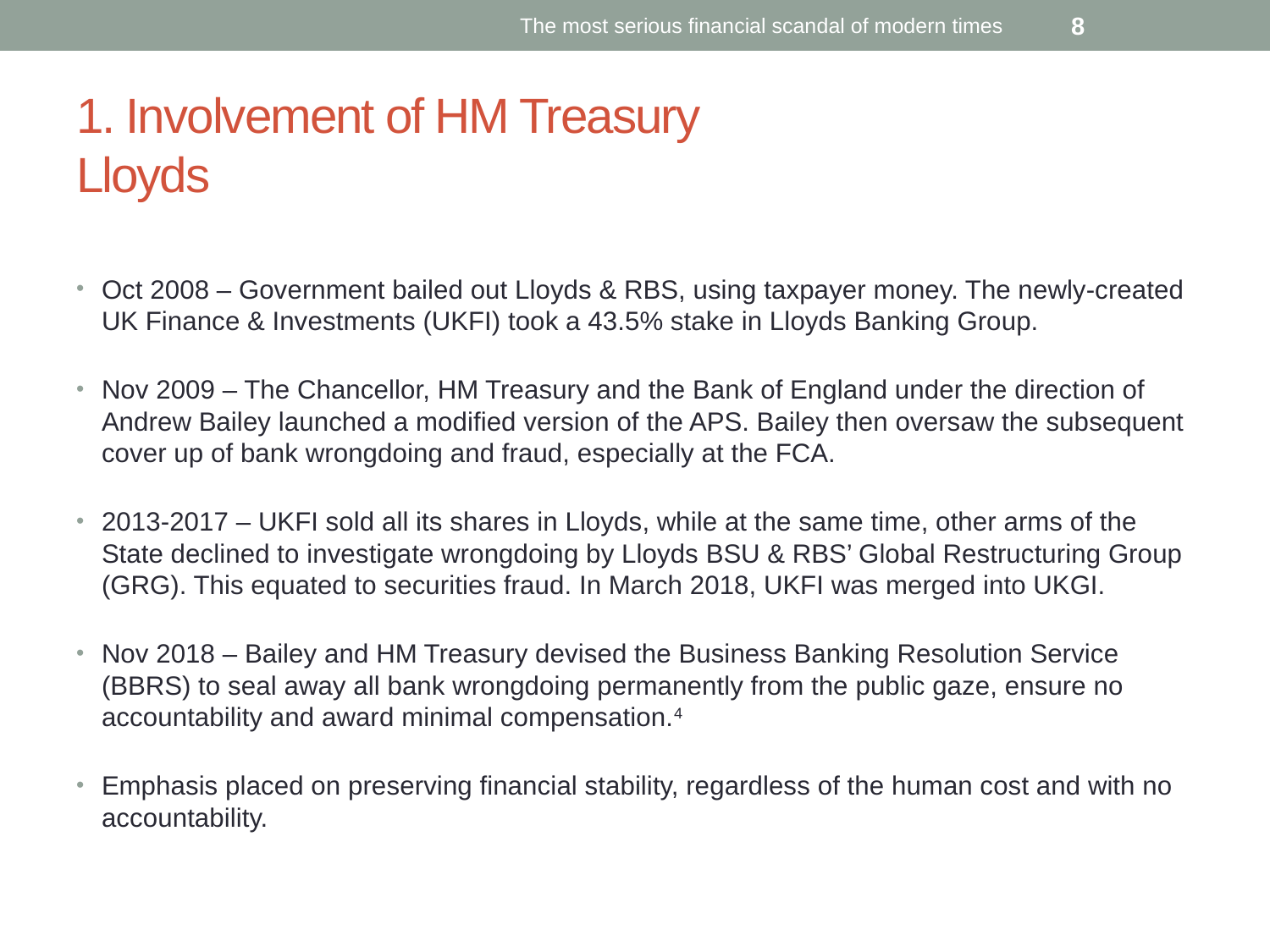

The most serious financial scandal of modern times
8
# 1. Involvement of HM Treasury Lloyds
Oct 2008 – Government bailed out Lloyds & RBS, using taxpayer money. The newly-created UK Finance & Investments (UKFI) took a 43.5% stake in Lloyds Banking Group.
Nov 2009 – The Chancellor, HM Treasury and the Bank of England under the direction of Andrew Bailey launched a modified version of the APS. Bailey then oversaw the subsequent cover up of bank wrongdoing and fraud, especially at the FCA.
2013-2017 – UKFI sold all its shares in Lloyds, while at the same time, other arms of the State declined to investigate wrongdoing by Lloyds BSU & RBS’ Global Restructuring Group (GRG). This equated to securities fraud. In March 2018, UKFI was merged into UKGI.
Nov 2018 – Bailey and HM Treasury devised the Business Banking Resolution Service (BBRS) to seal away all bank wrongdoing permanently from the public gaze, ensure no accountability and award minimal compensation.4
Emphasis placed on preserving financial stability, regardless of the human cost and with no accountability.